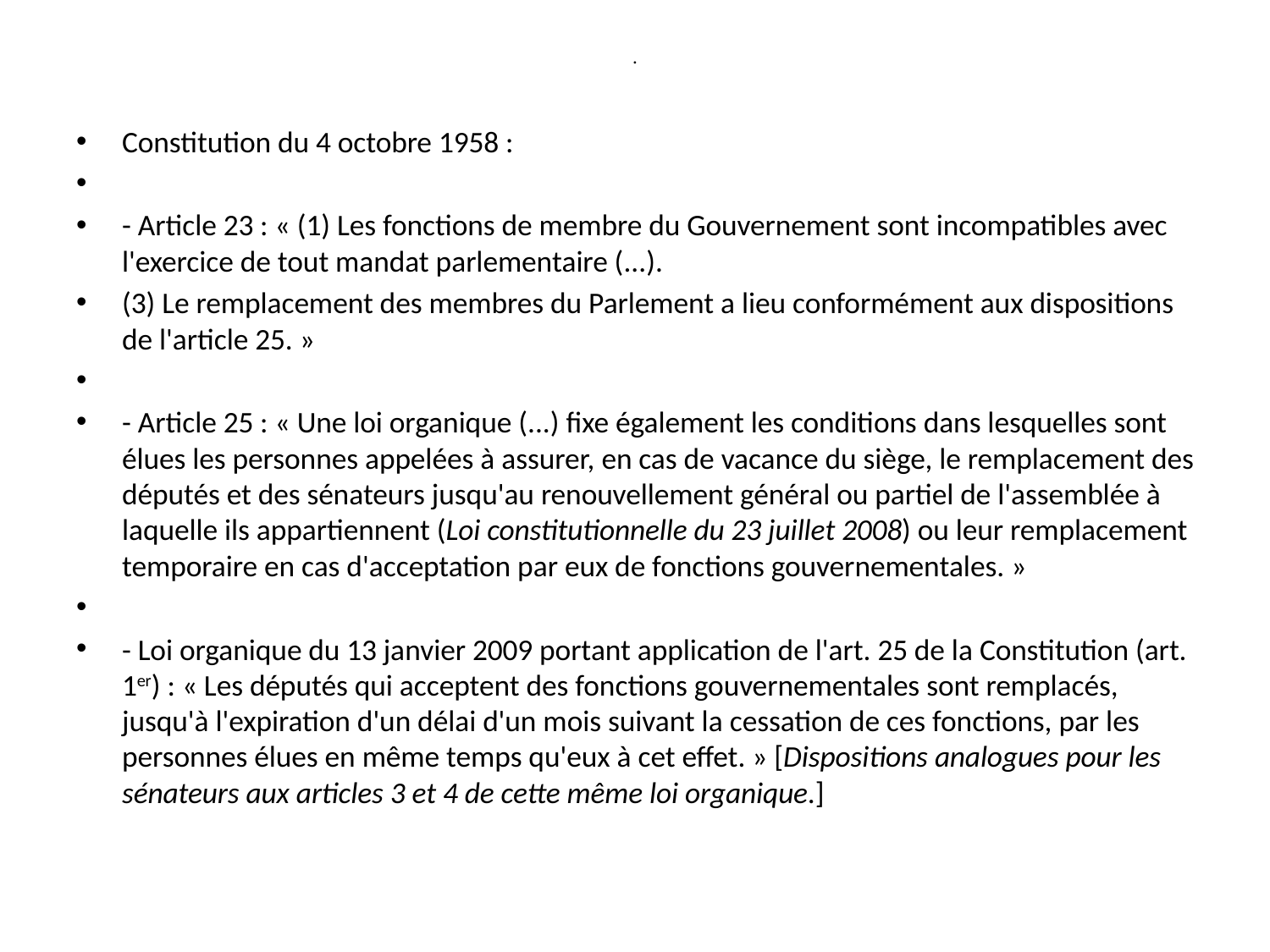

# .
Constitution du 4 octobre 1958 :

- Article 23 : « (1) Les fonctions de membre du Gouvernement sont incompatibles avec l'exercice de tout mandat parlementaire (...).
(3) Le remplacement des membres du Parlement a lieu conformément aux dispositions de l'article 25. »

- Article 25 : « Une loi organique (...) fixe également les conditions dans lesquelles sont élues les personnes appelées à assurer, en cas de vacance du siège, le remplacement des députés et des sénateurs jusqu'au renouvellement général ou partiel de l'assemblée à laquelle ils appartiennent (Loi constitutionnelle du 23 juillet 2008) ou leur remplacement temporaire en cas d'acceptation par eux de fonctions gouvernementales. »

- Loi organique du 13 janvier 2009 portant application de l'art. 25 de la Constitution (art. 1er) : « Les députés qui acceptent des fonctions gouvernementales sont remplacés, jusqu'à l'expiration d'un délai d'un mois suivant la cessation de ces fonctions, par les personnes élues en même temps qu'eux à cet effet. » [Dispositions analogues pour les sénateurs aux articles 3 et 4 de cette même loi organique.]